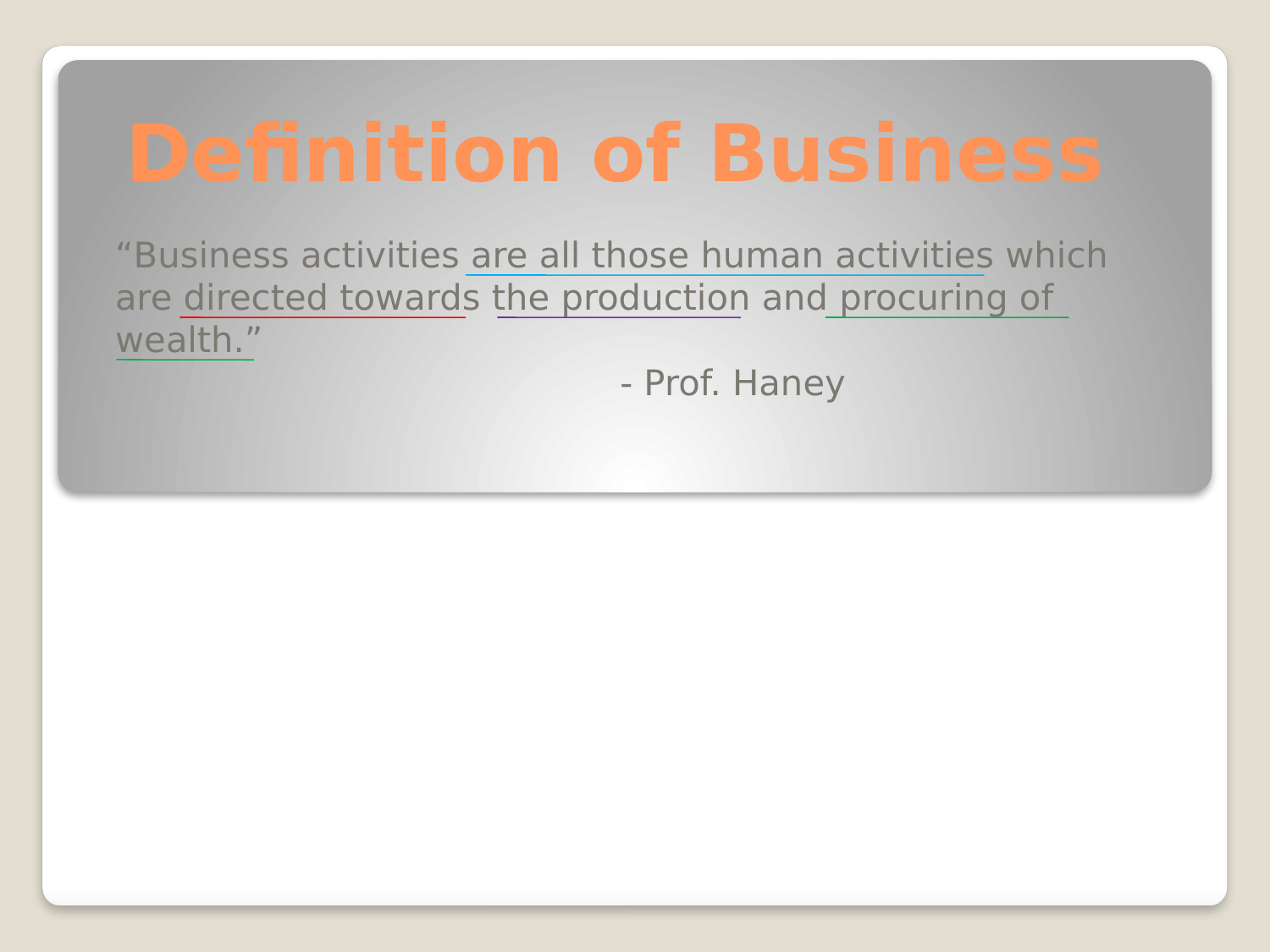

# Definition of Business
“Business activities are all those human activities which are directed towards the production and procuring of wealth.”
                                             - Prof. Haney